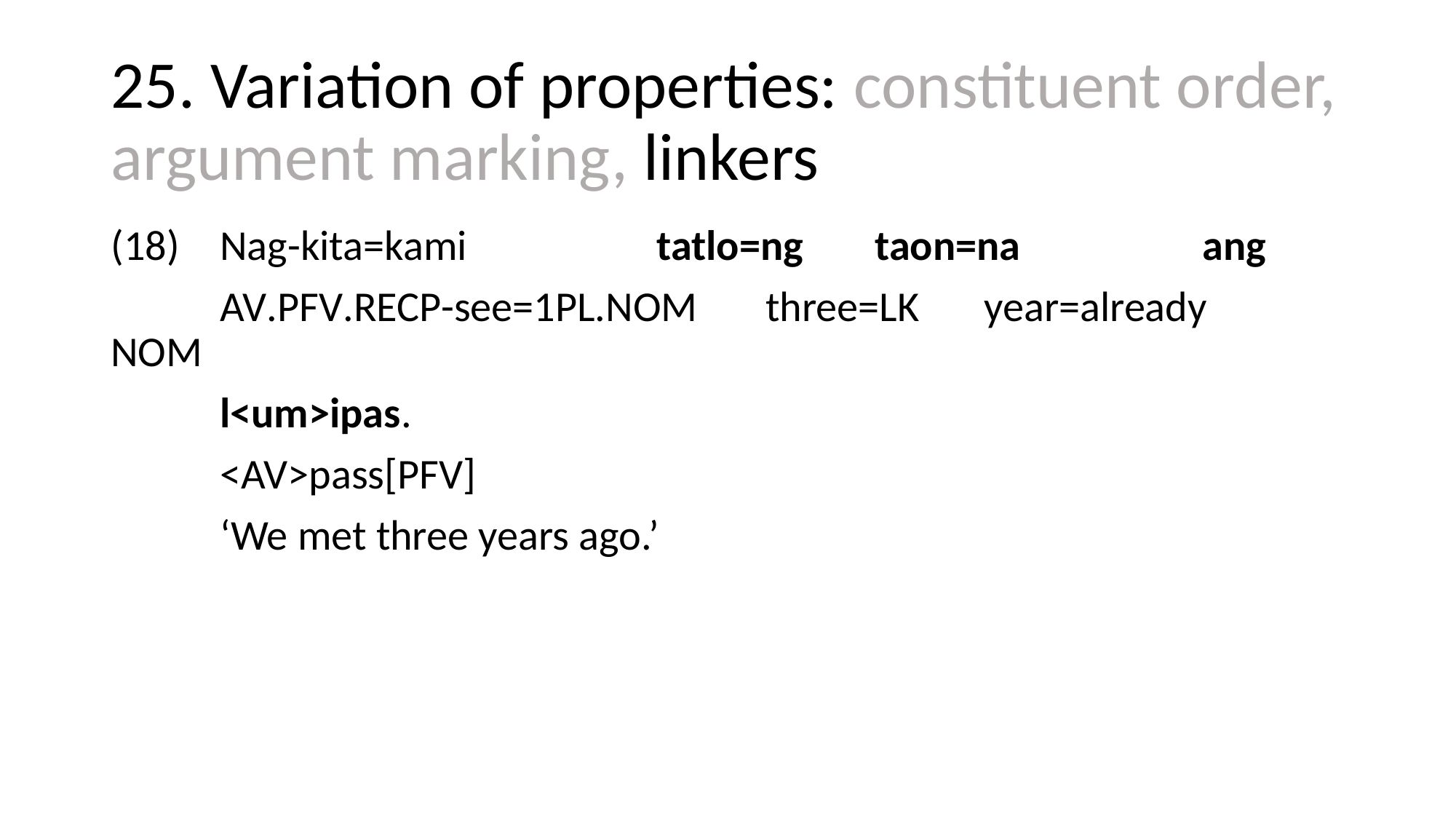

# 25. Variation of properties: constituent order, argument marking, linkers
(18)	Nag-kita=kami		tatlo=ng	taon=na		ang
	av.pfv.recp-see=1pl.nom	three=lk	year=already	nom
	l<um>ipas.
	<av>pass[pfv]
	‘We met three years ago.’